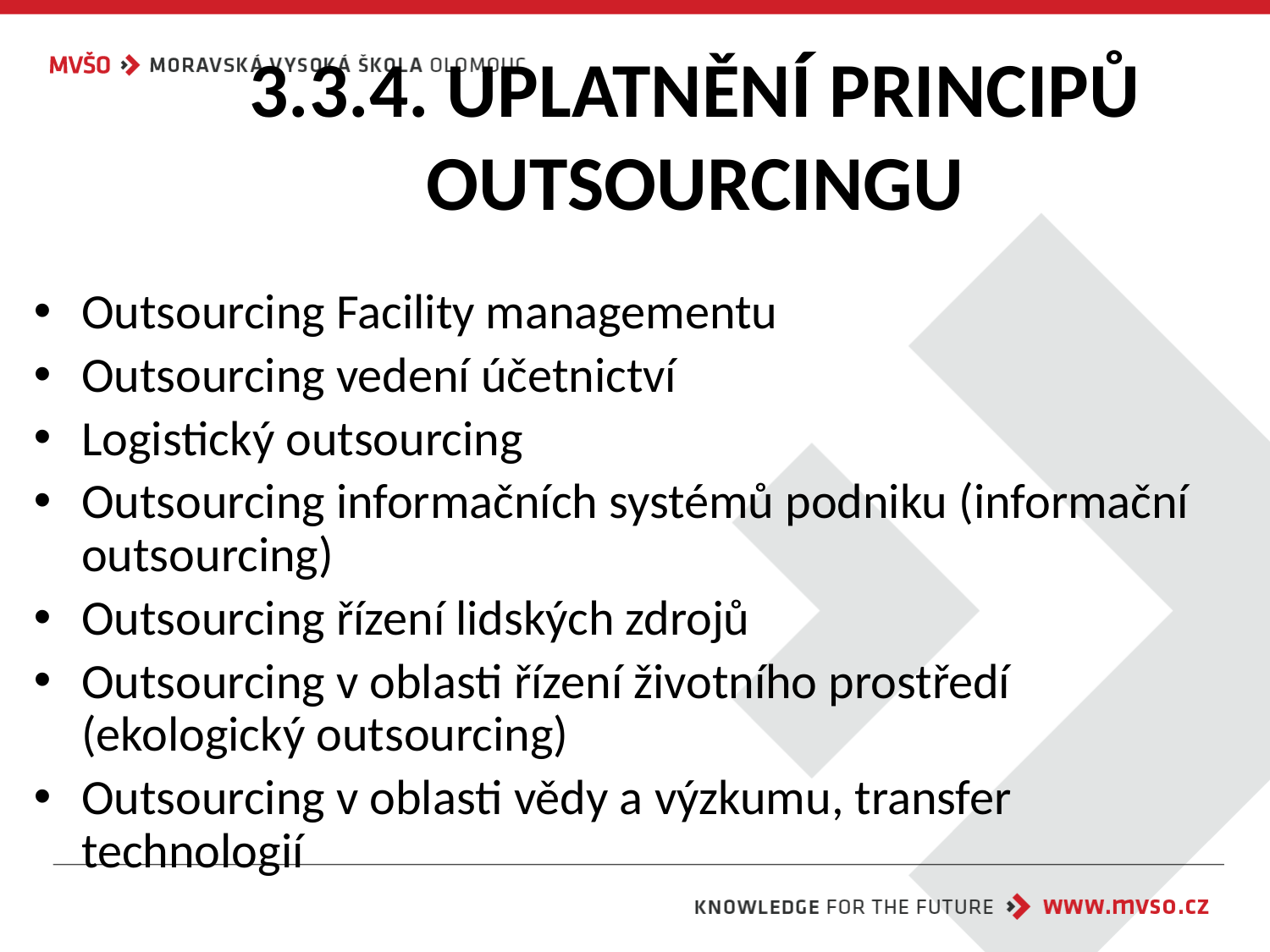

# 3.3.4. UPLATNĚNÍ PRINCIPŮ OUTSOURCINGU
Outsourcing Facility managementu
Outsourcing vedení účetnictví
Logistický outsourcing
Outsourcing informačních systémů podniku (informační outsourcing)
Outsourcing řízení lidských zdrojů
Outsourcing v oblasti řízení životního prostředí (ekologický outsourcing)
Outsourcing v oblasti vědy a výzkumu, transfer technologií